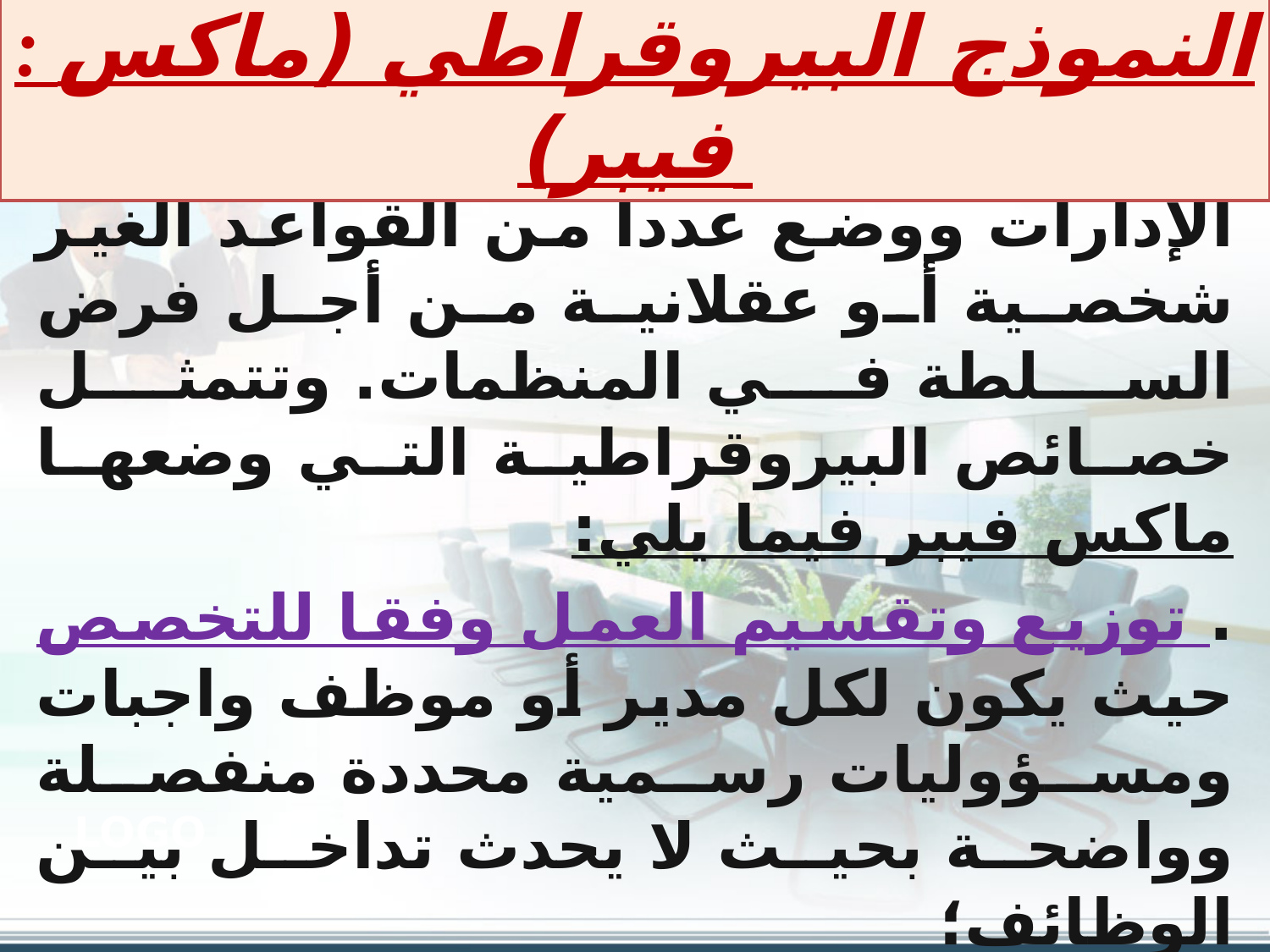

: النموذج البيروقراطي (ماكس فيبر)
عالم اجتماع ألماني اهتم بتطوير الإدارات ووضع عددا من القواعد الغير شخصية أو عقلانية من أجل فرض السلطة في المنظمات. وتتمثل خصائص البيروقراطية التي وضعها ماكس فيبر فيما يلي:
. توزيع وتقسيم العمل وفقا للتخصص حيث يكون لكل مدير أو موظف واجبات ومسؤوليات رسمية محددة منفصلة وواضحة بحيث لا يحدث تداخل بين الوظائف؛
التوظيف وفق معايير موضوعية دقيقة: يعين في الوظيفة من هو أكثر جدارة لشغلها؛
تكتسب المهارات داخل البيروقراطية من خلال الخبرة، والتدريب والترقية بالأقدمية أو الانجازات؛
المرتب الثابت: يحصل الموظف في المنظمة على خصائص التوظيف الثابت والراتب في حالة المعاش؛